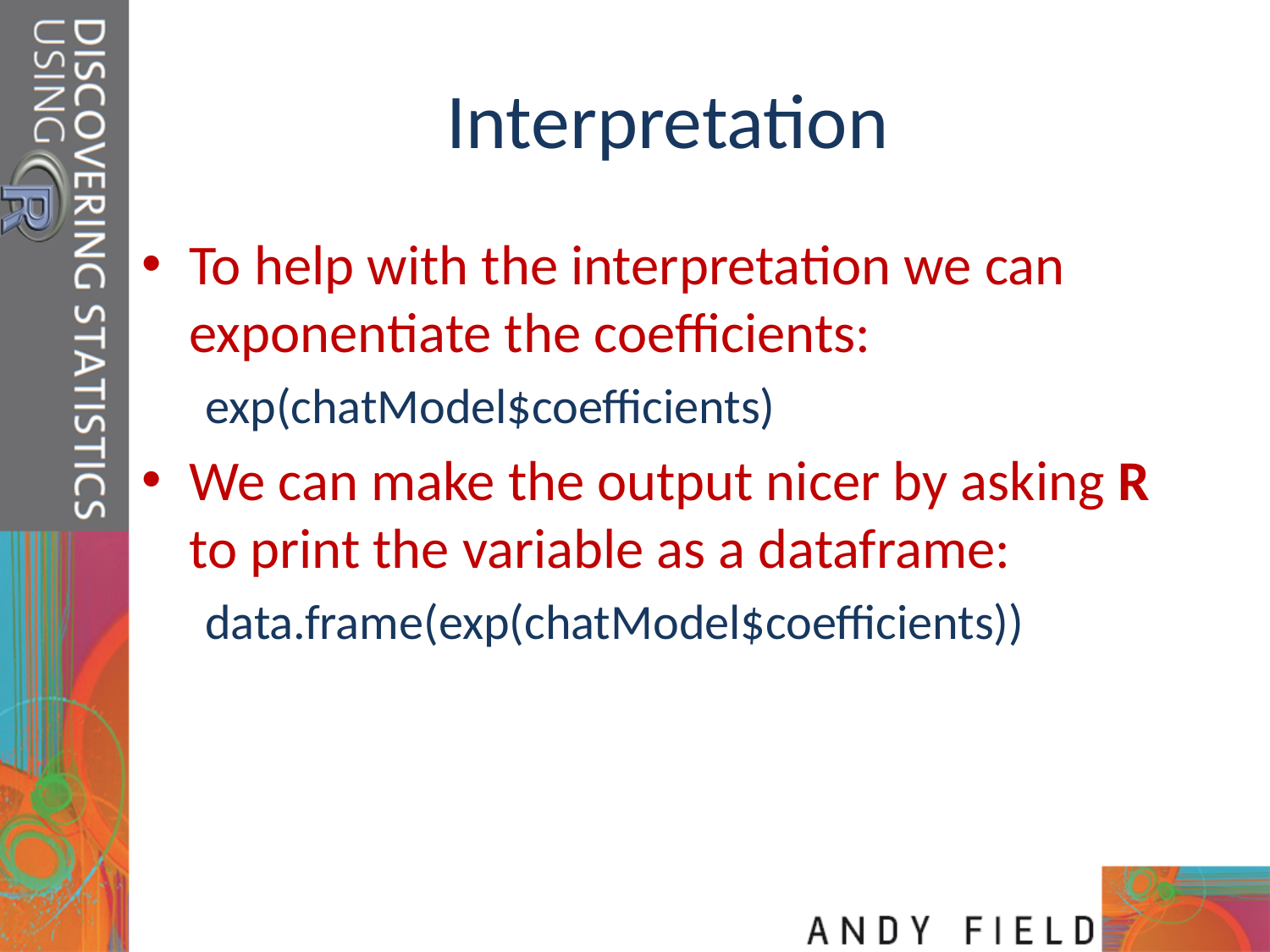

# Interpretation
To help with the interpretation we can exponentiate the coefficients:
exp(chatModel$coefficients)
We can make the output nicer by asking R to print the variable as a dataframe:
data.frame(exp(chatModel$coefficients))